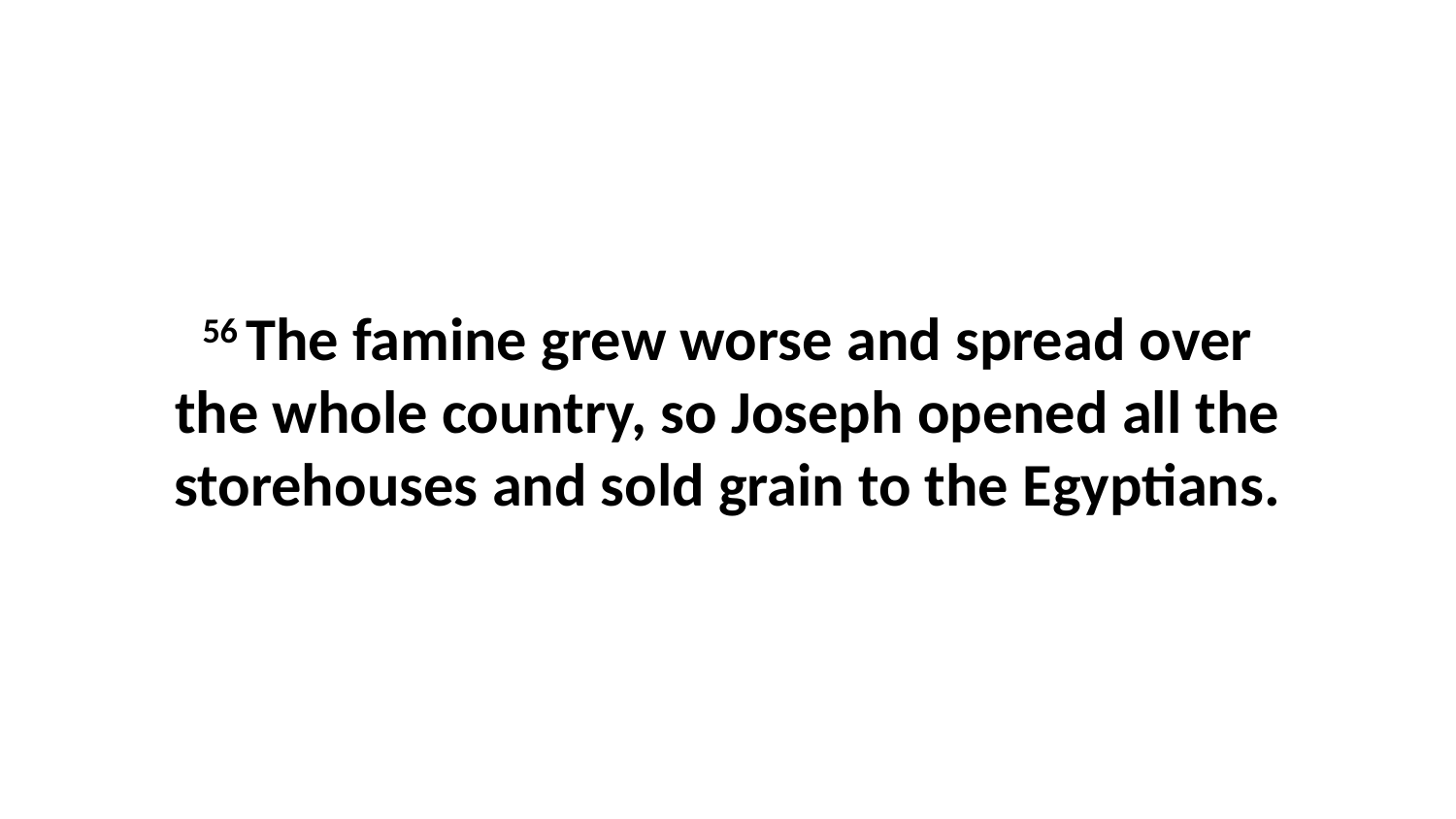

56 The famine grew worse and spread over the whole country, so Joseph opened all the storehouses and sold grain to the Egyptians.